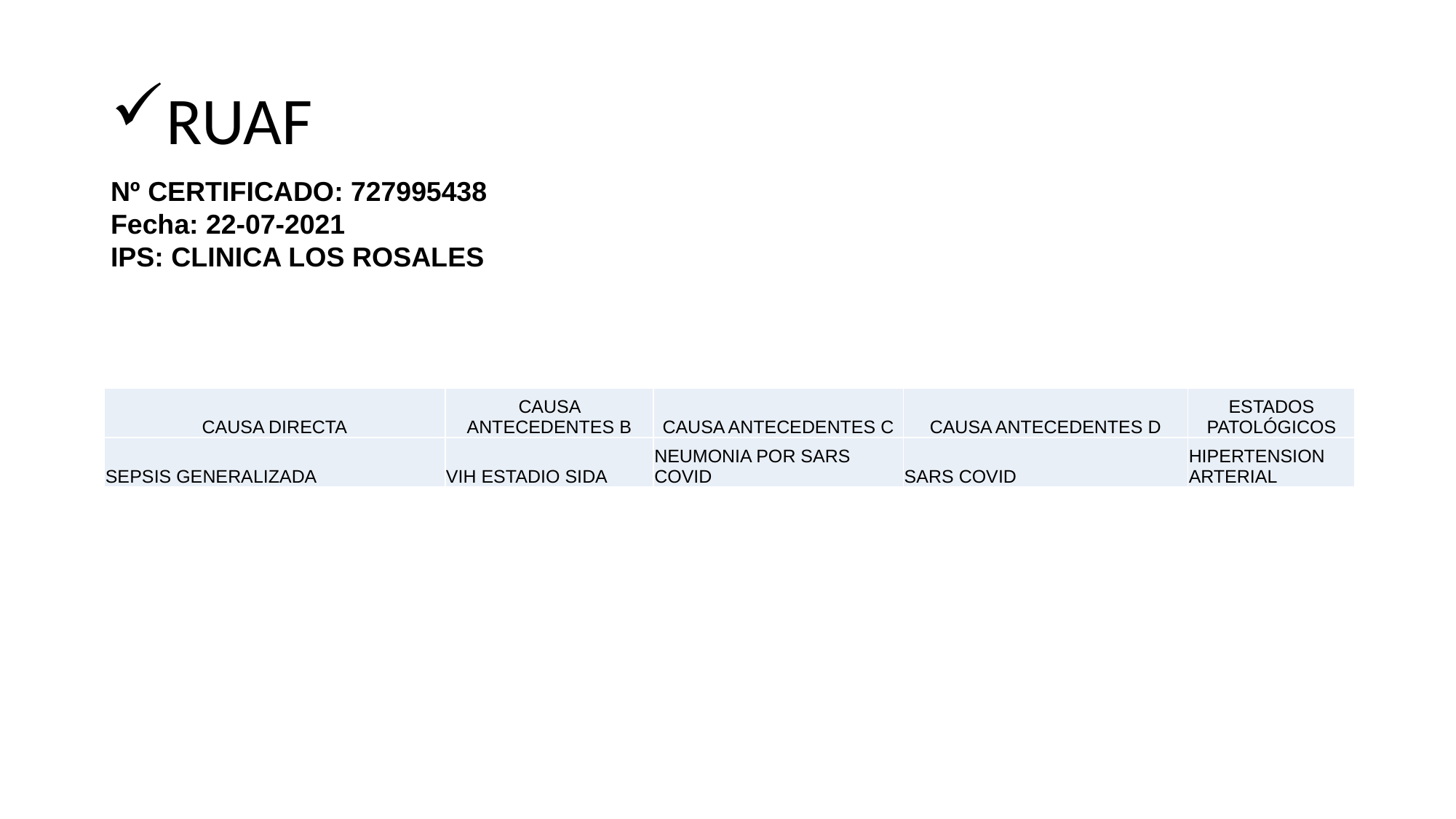

# RUAF
Nº CERTIFICADO: 727995438
Fecha: 22-07-2021
IPS: CLINICA LOS ROSALES
| CAUSA DIRECTA | CAUSA ANTECEDENTES B | CAUSA ANTECEDENTES C | CAUSA ANTECEDENTES D | ESTADOS PATOLÓGICOS |
| --- | --- | --- | --- | --- |
| SEPSIS GENERALIZADA | VIH ESTADIO SIDA | NEUMONIA POR SARS COVID | SARS COVID | HIPERTENSION ARTERIAL |